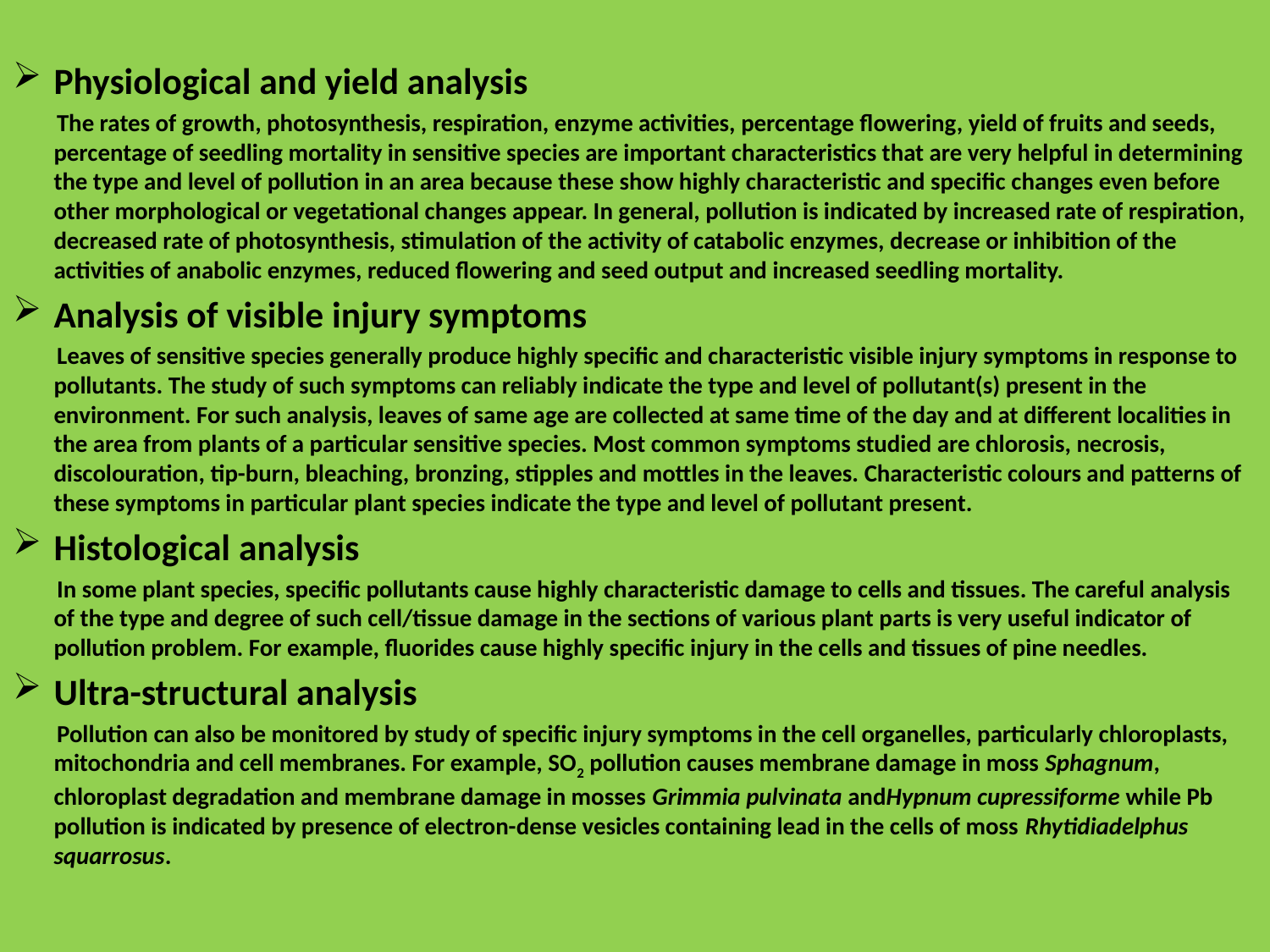

Physiological and yield analysis
        The rates of growth, photosynthesis, respiration, enzyme activities, percentage flowering, yield of fruits and seeds, percentage of seedling mortality in sensitive species are important characteristics that are very helpful in determining the type and level of pollution in an area because these show highly characteristic and specific changes even before other morphological or vegetational changes appear. In general, pollution is indicated by increased rate of respiration, decreased rate of photosynthesis, stimulation of the activity of catabolic enzymes, decrease or inhibition of the activities of anabolic enzymes, reduced flowering and seed output and increased seedling mortality.
Analysis of visible injury symptoms
        Leaves of sensitive species generally produce highly specific and characteristic visible injury symptoms in response to pollutants. The study of such symptoms can reliably indicate the type and level of pollutant(s) present in the environment. For such analysis, leaves of same age are collected at same time of the day and at different localities in the area from plants of a particular sensitive species. Most common symptoms studied are chlorosis, necrosis, discolouration, tip-burn, bleaching, bronzing, stipples and mottles in the leaves. Characteristic colours and patterns of these symptoms in particular plant species indicate the type and level of pollutant present.
Histological analysis
        In some plant species, specific pollutants cause highly characteristic damage to cells and tissues. The careful analysis of the type and degree of such cell/tissue damage in the sections of various plant parts is very useful indicator of pollution problem. For example, fluorides cause highly specific injury in the cells and tissues of pine needles.
Ultra-structural analysis
        Pollution can also be monitored by study of specific injury symptoms in the cell organelles, particularly chloroplasts, mitochondria and cell membranes. For example, SO2 pollution causes membrane damage in moss Sphagnum, chloroplast degradation and membrane damage in mosses Grimmia pulvinata andHypnum cupressiforme while Pb pollution is indicated by presence of electron-dense vesicles containing lead in the cells of moss Rhytidiadelphus squarrosus.